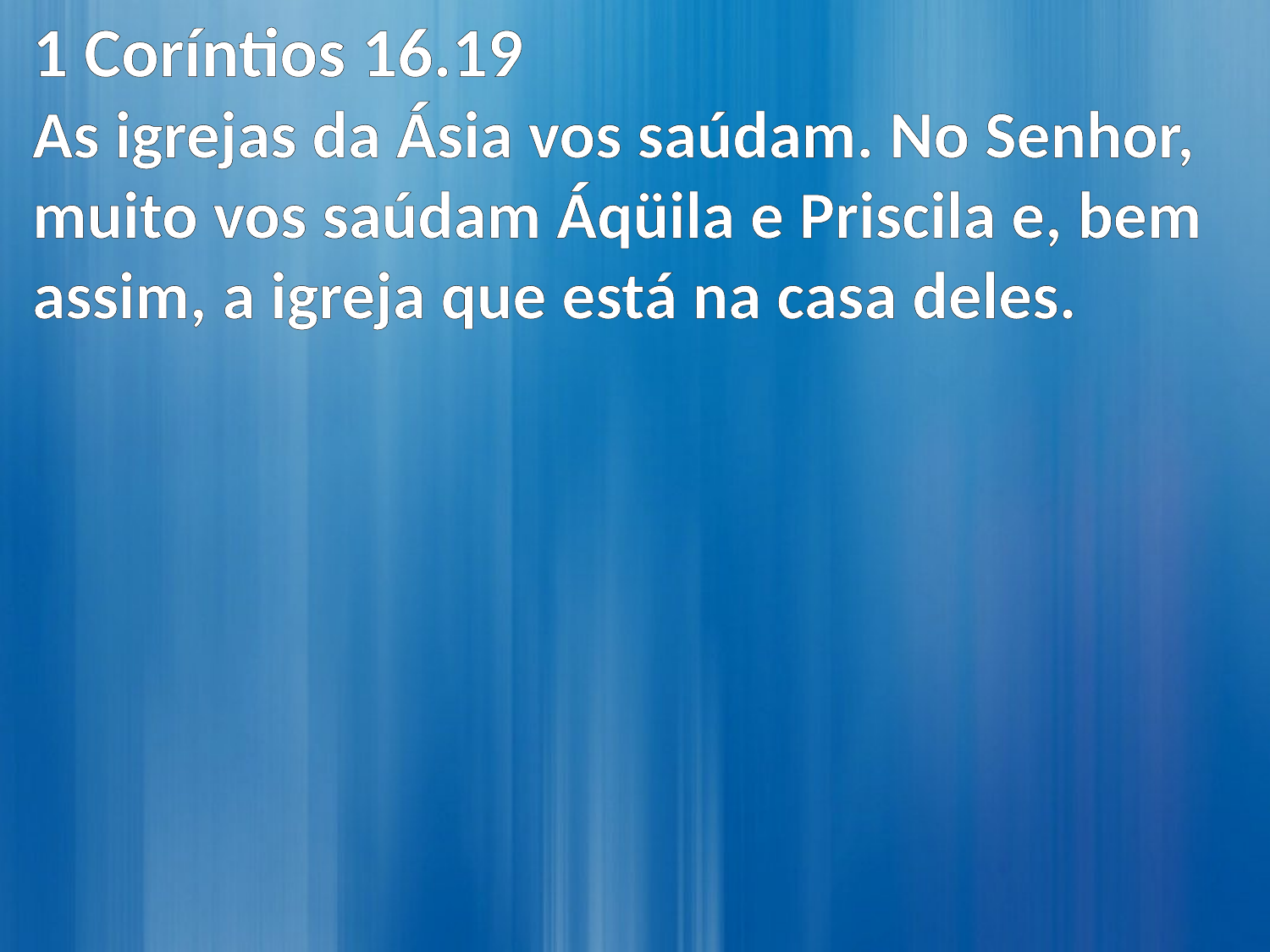

1 Coríntios 16.19
As igrejas da Ásia vos saúdam. No Senhor, muito vos saúdam Áqüila e Priscila e, bem assim, a igreja que está na casa deles.